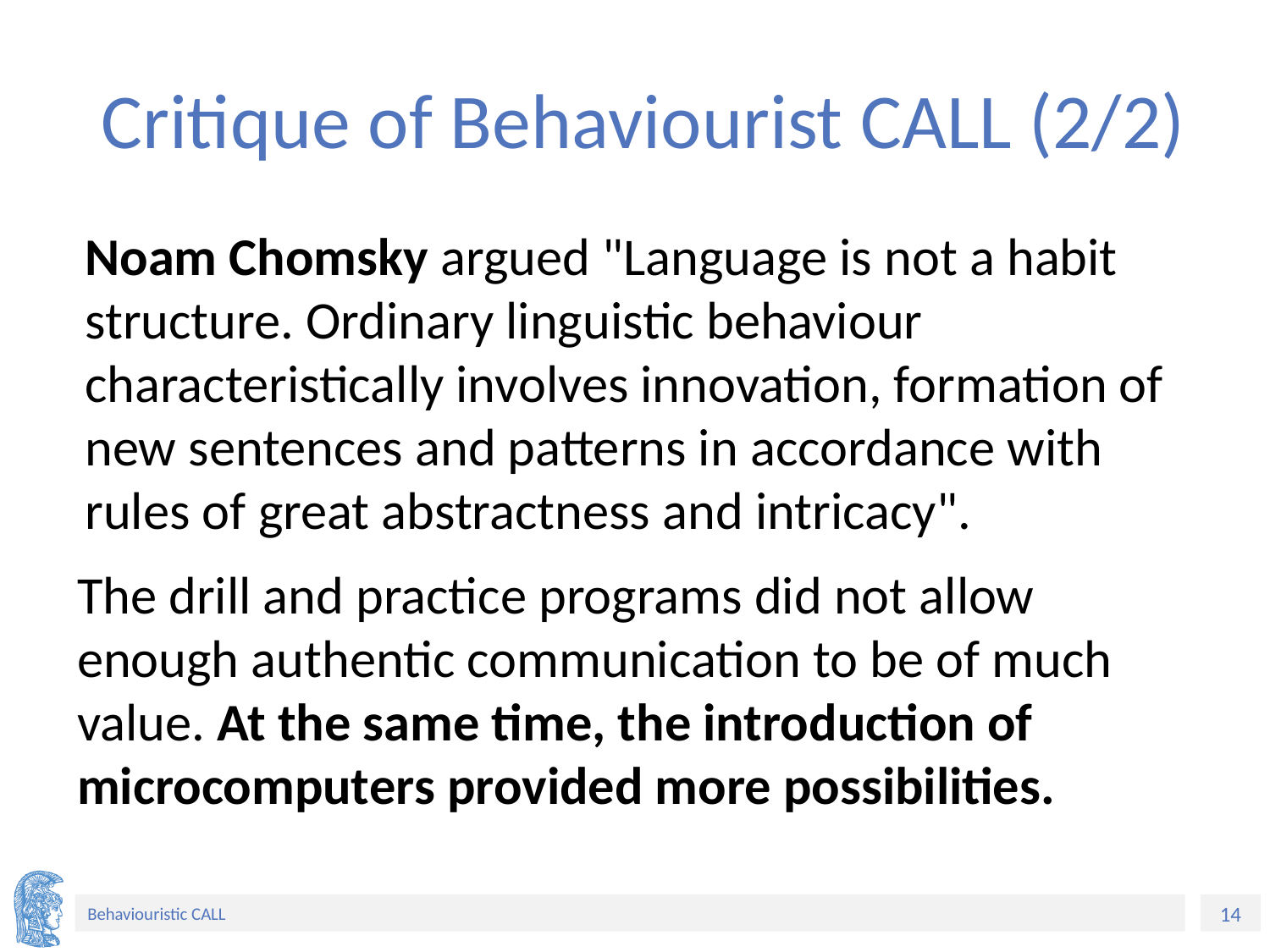

# Critique of Behaviourist CALL (2/2)
Noam Chomsky argued "Language is not a habit structure. Ordinary linguistic behaviour characteristically involves innovation, formation of new sentences and patterns in accordance with rules of great abstractness and intricacy".
The drill and practice programs did not allow enough authentic communication to be of much value. At the same time, the introduction of microcomputers provided more possibilities.